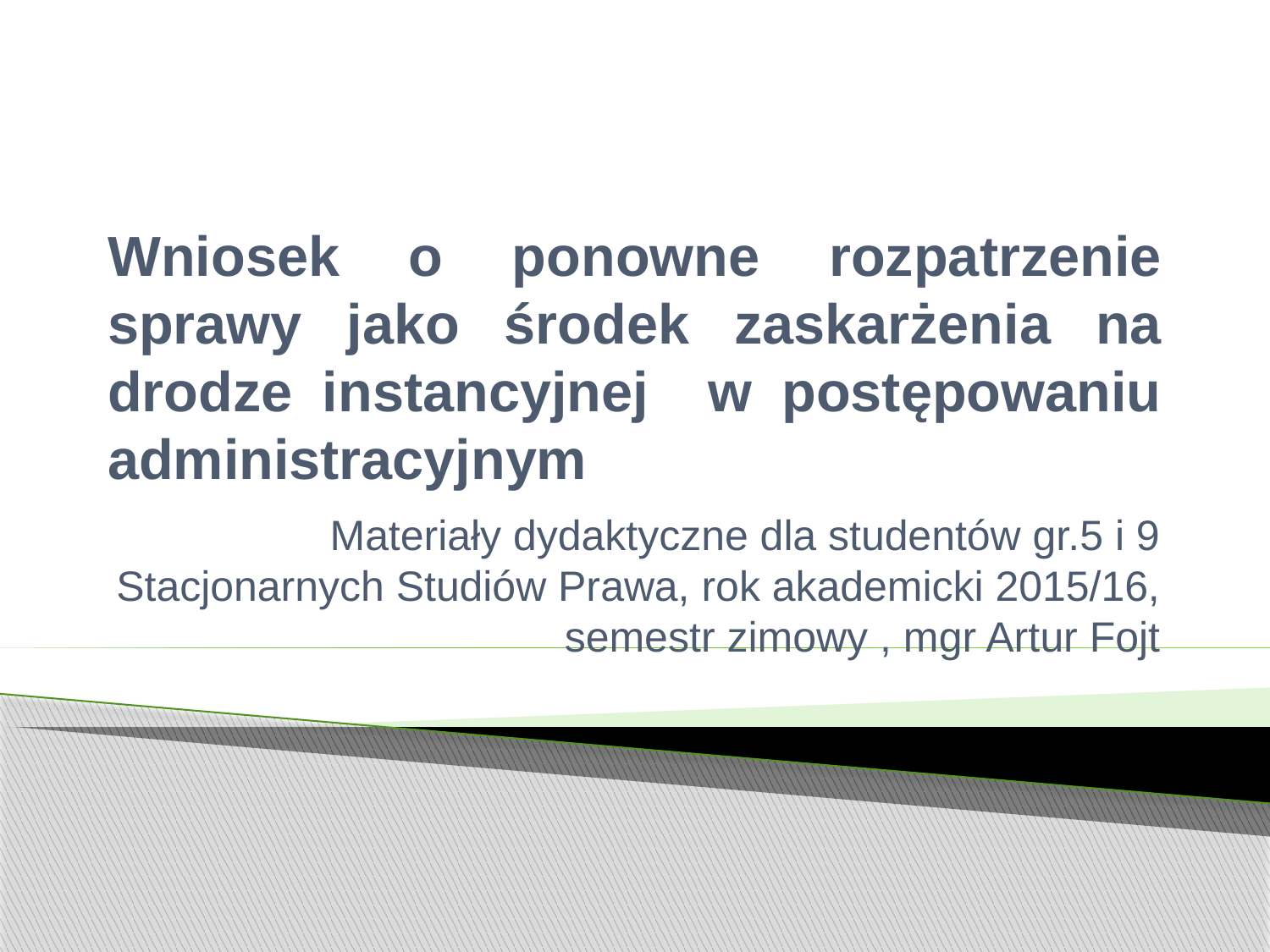

# Wniosek o ponowne rozpatrzenie sprawy jako środek zaskarżenia na drodze instancyjnej  w postępowaniu administracyjnym
Materiały dydaktyczne dla studentów gr.5 i 9 Stacjonarnych Studiów Prawa, rok akademicki 2015/16, semestr zimowy , mgr Artur Fojt